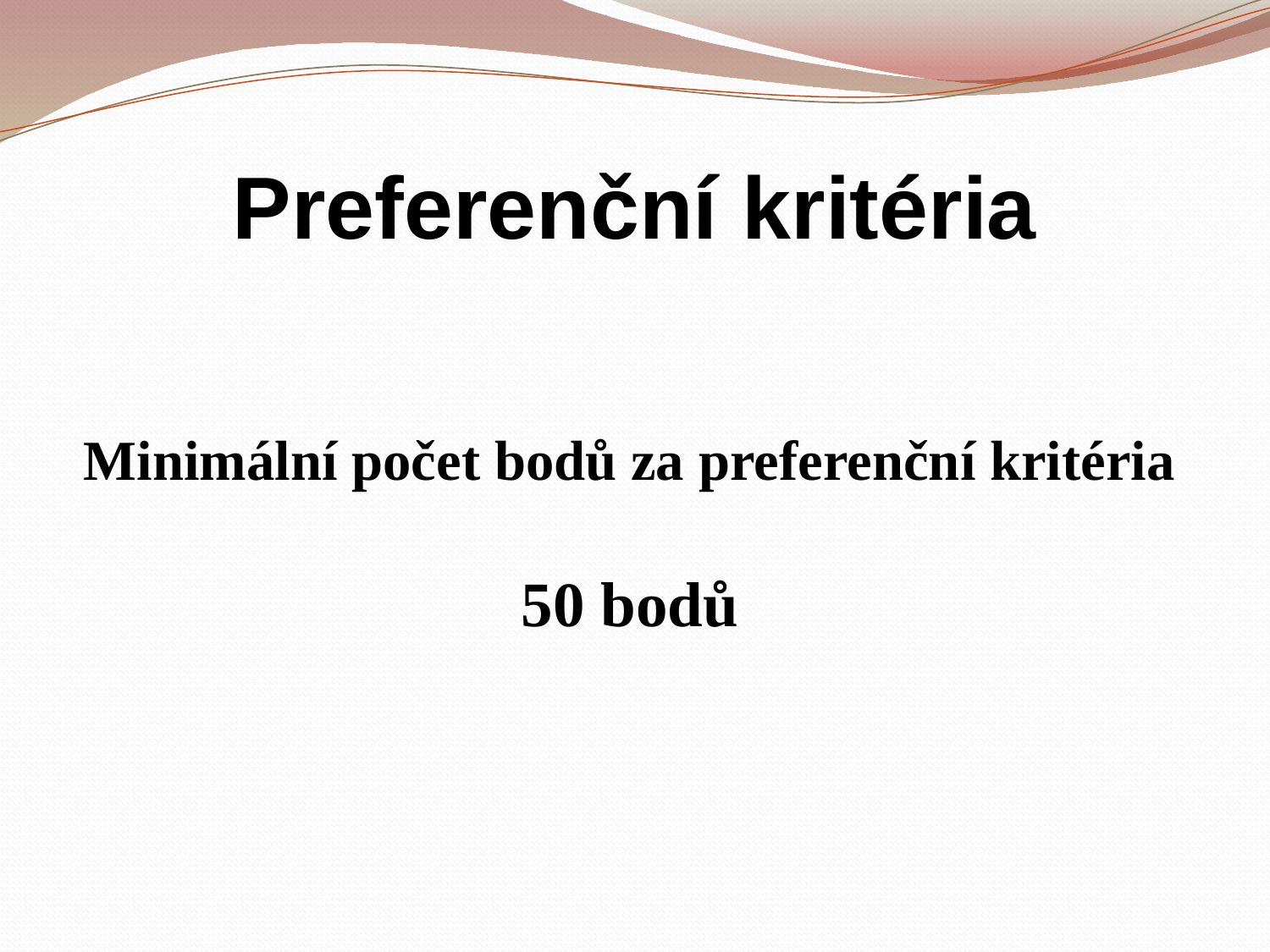

# Preferenční kritéria

Minimální počet bodů za preferenční kritéria

50 bodů